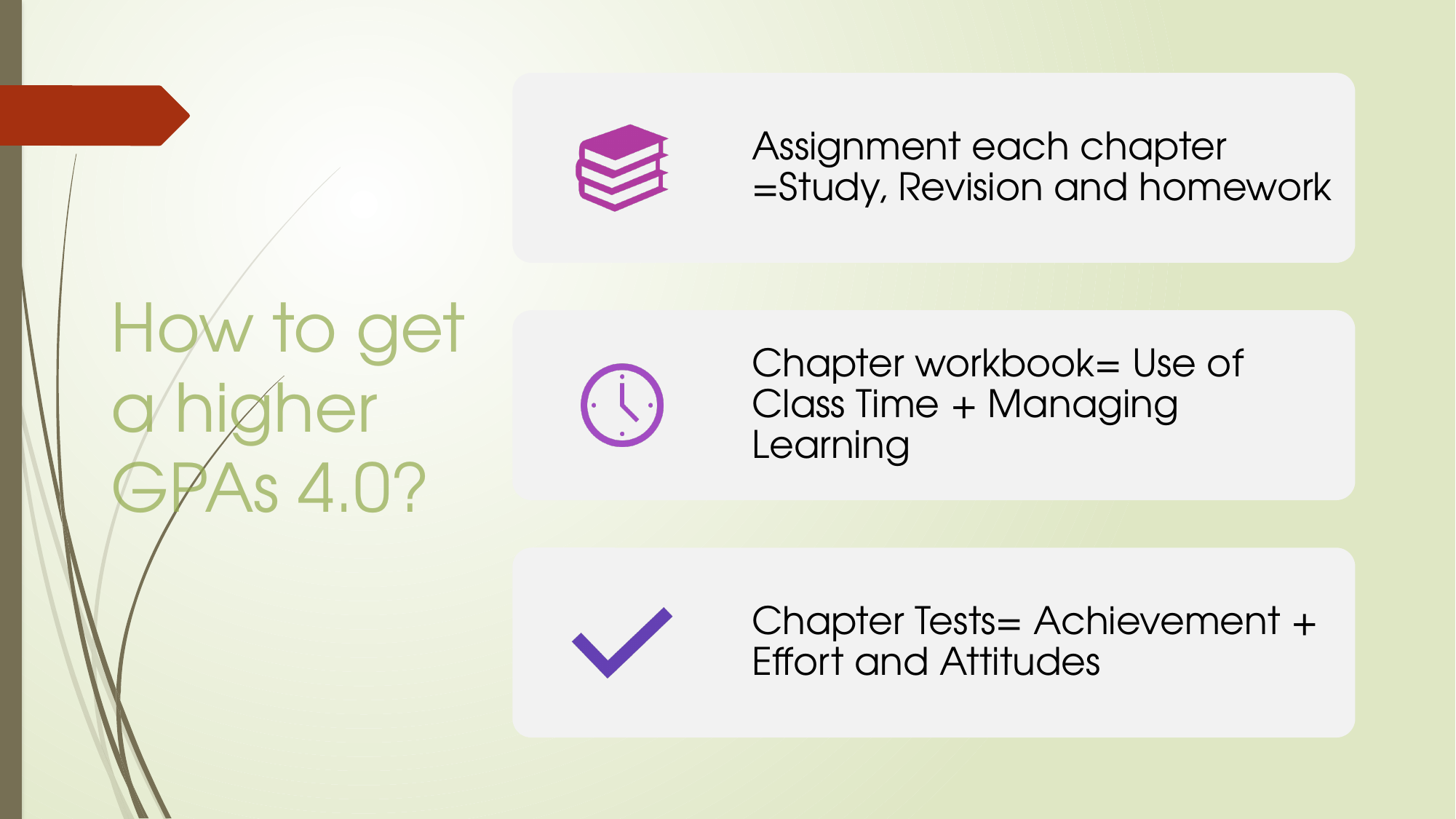

# How to get a higher GPAs 4.0?
Assignment each chapter =Study, Revision and homework
Chapter workbook= Use of Class Time + Managing Learning
Chapter Tests= Achievement + Effort and Attitudes